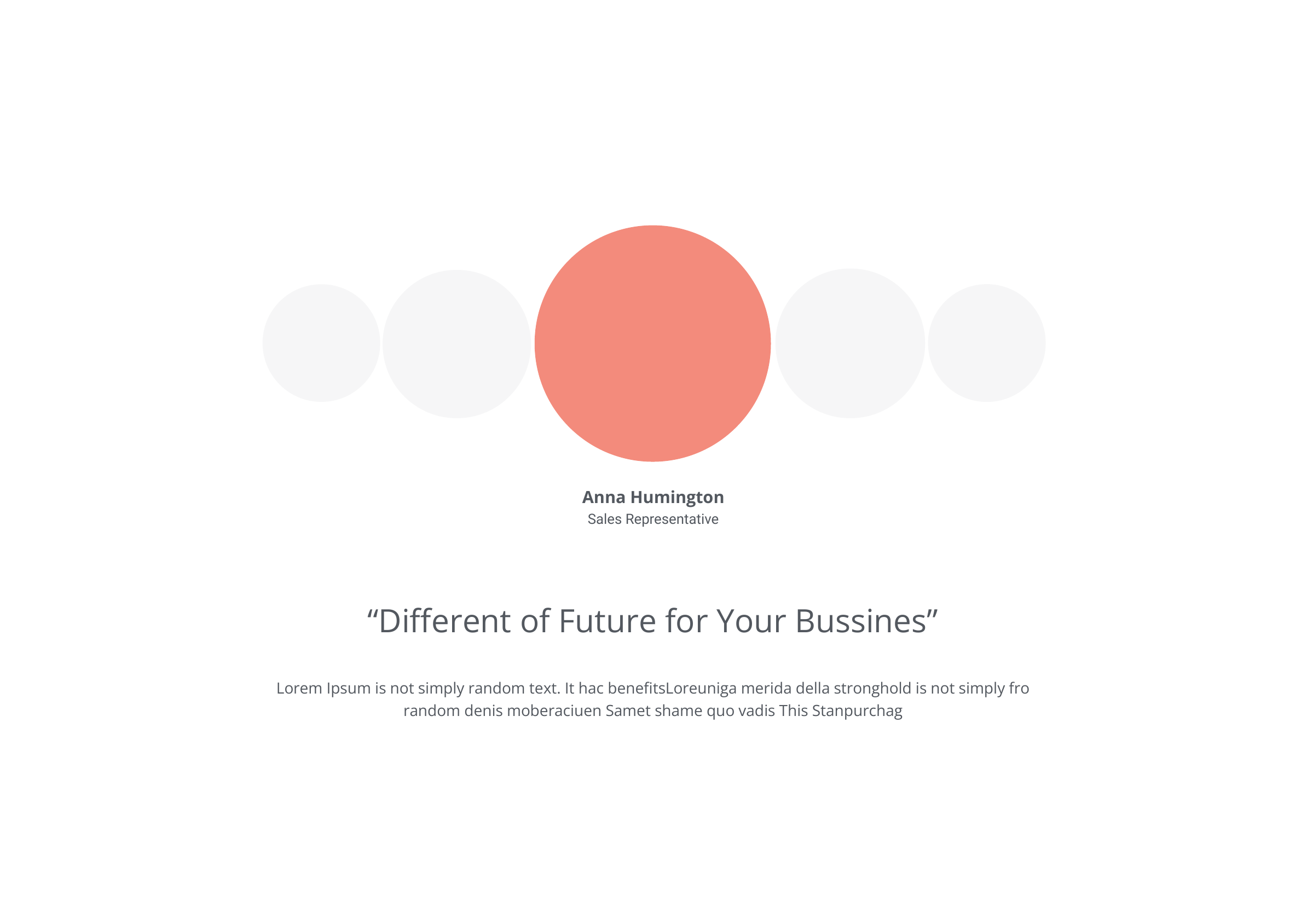

Anna Humington
Sales Representative
“Different of Future for Your Bussines”
Lorem Ipsum is not simply random text. It hac benefitsLoreuniga merida della stronghold is not simply fro random denis moberaciuen Samet shame quo vadis This Stanpurchag